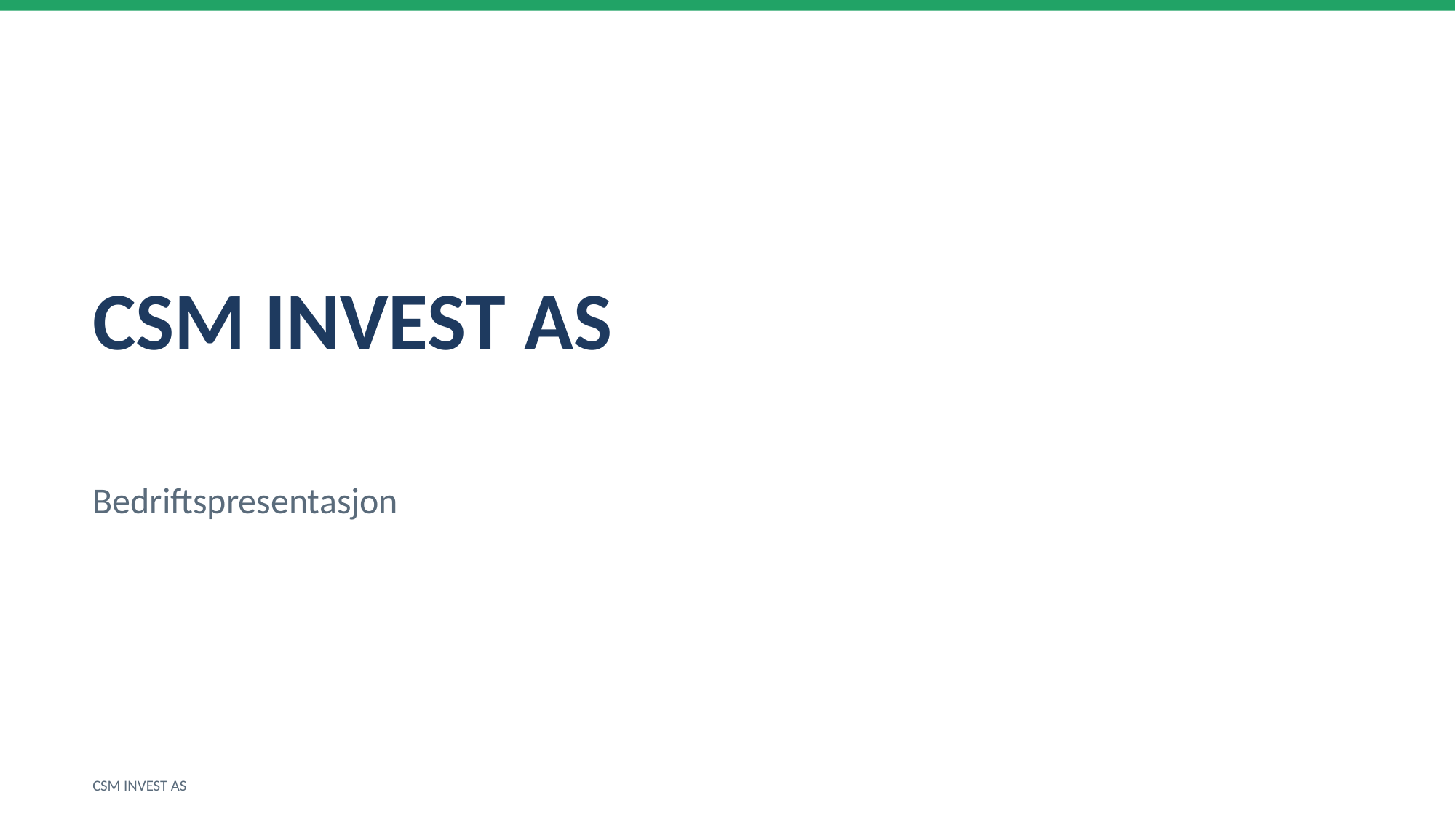

CSM INVEST AS
Bedriftspresentasjon
CSM INVEST AS